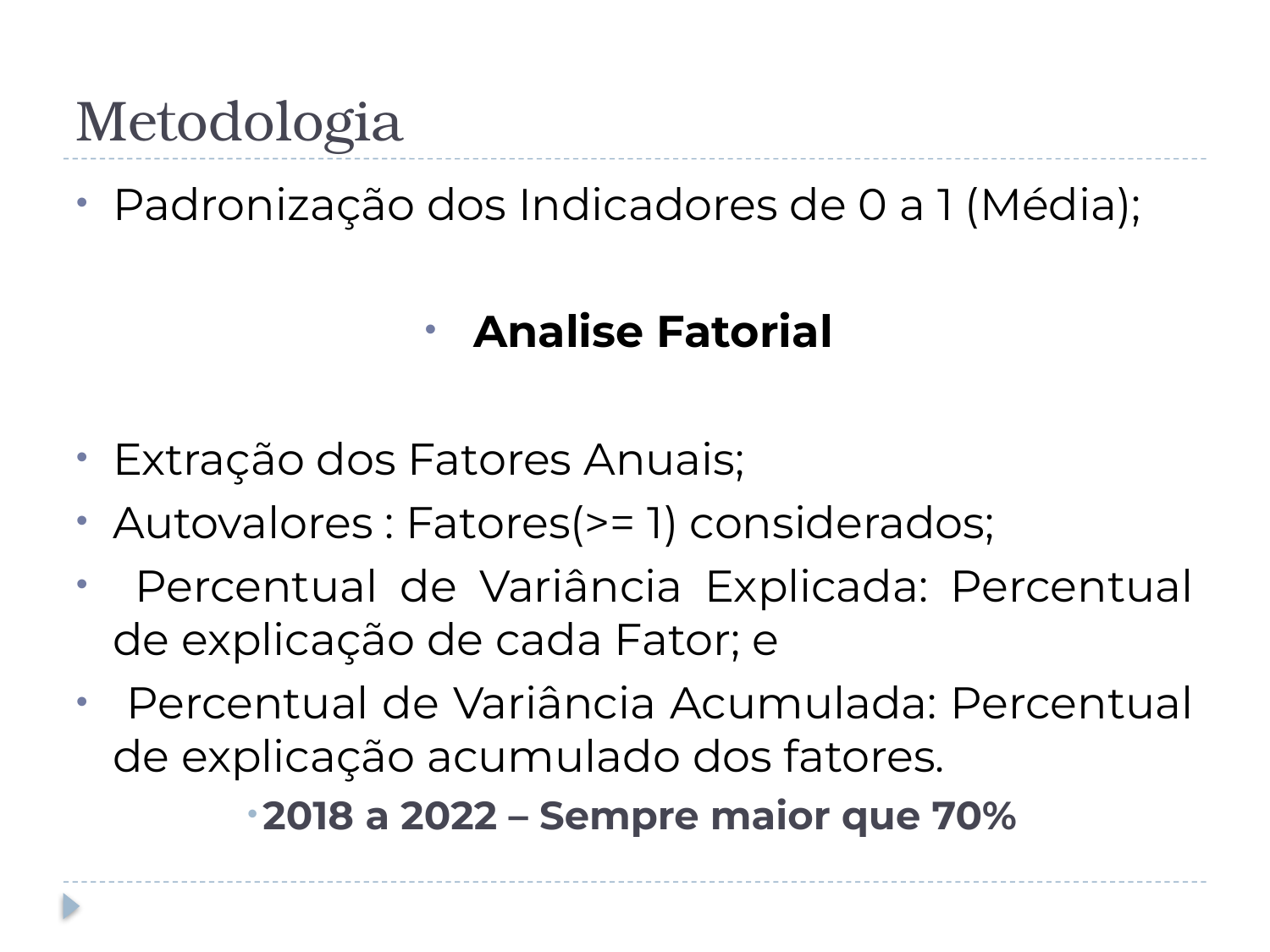

# Metodologia
Padronização dos Indicadores de 0 a 1 (Média);

Analise Fatorial

Extração dos Fatores Anuais;
Autovalores : Fatores(>= 1) considerados;
 Percentual de Variância Explicada: Percentual de explicação de cada Fator; e
 Percentual de Variância Acumulada: Percentual de explicação acumulado dos fatores.
2018 a 2022 – Sempre maior que 70%